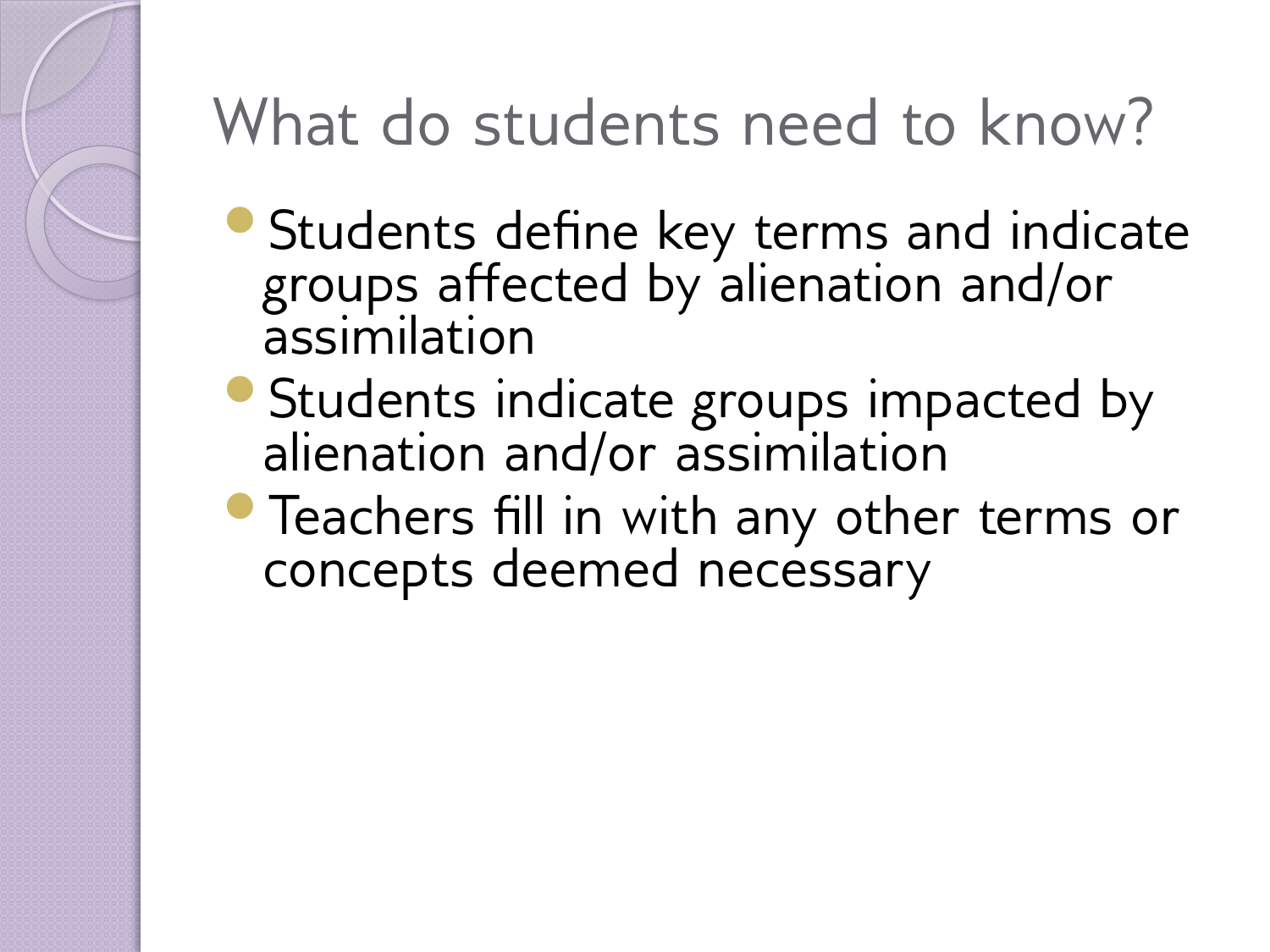

# What do students need to know?
Students define key terms and indicate groups affected by alienation and/or assimilation
Students indicate groups impacted by alienation and/or assimilation
Teachers fill in with any other terms or concepts deemed necessary